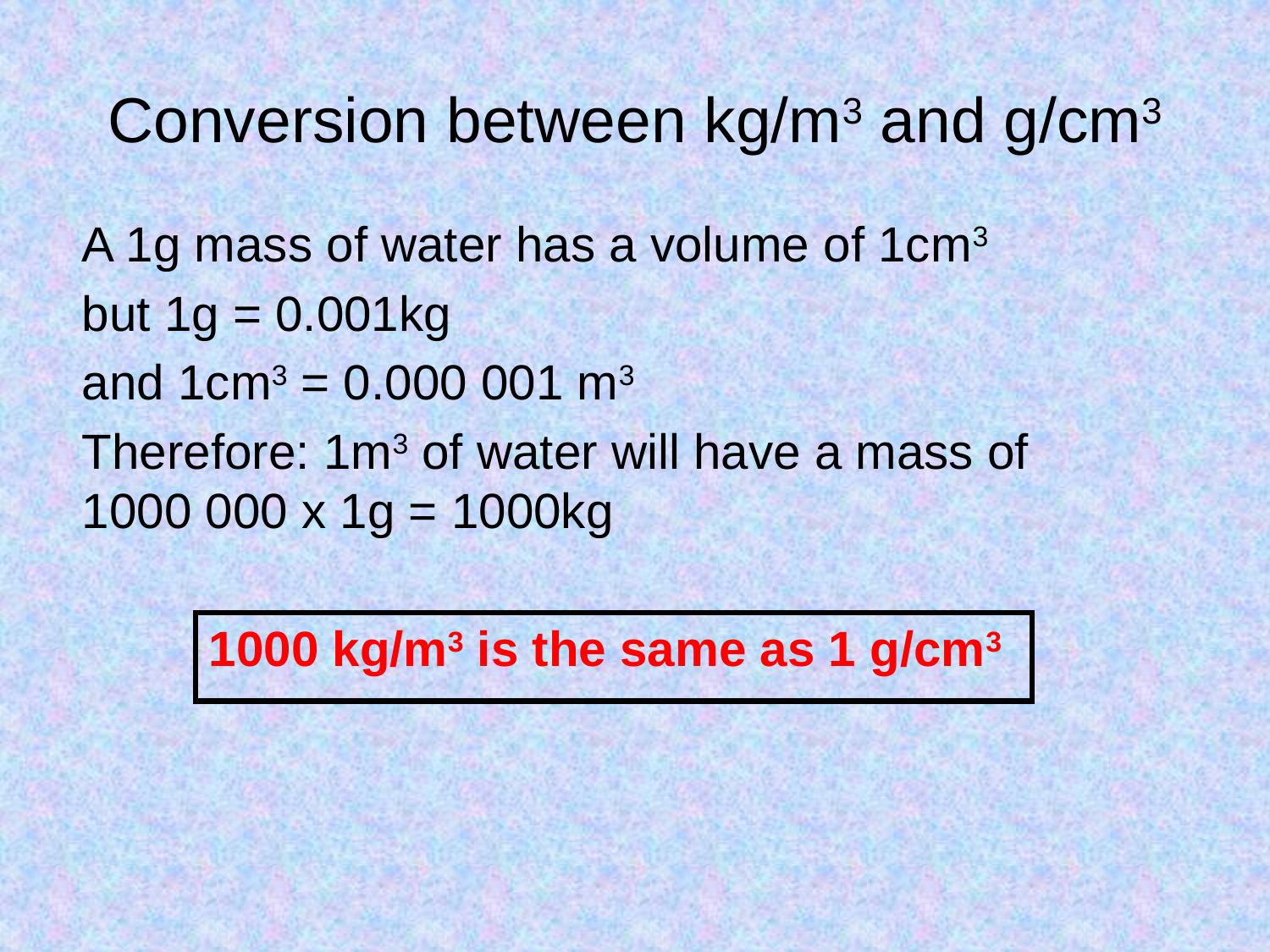

# Conversion between kg/m3 and g/cm3
A 1g mass of water has a volume of 1cm3
but 1g = 0.001kg
and 1cm3 = 0.000 001 m3
Therefore: 1m3 of water will have a mass of     1000 000 x 1g = 1000kg

	1000 kg/m3 is the same as 1 g/cm3